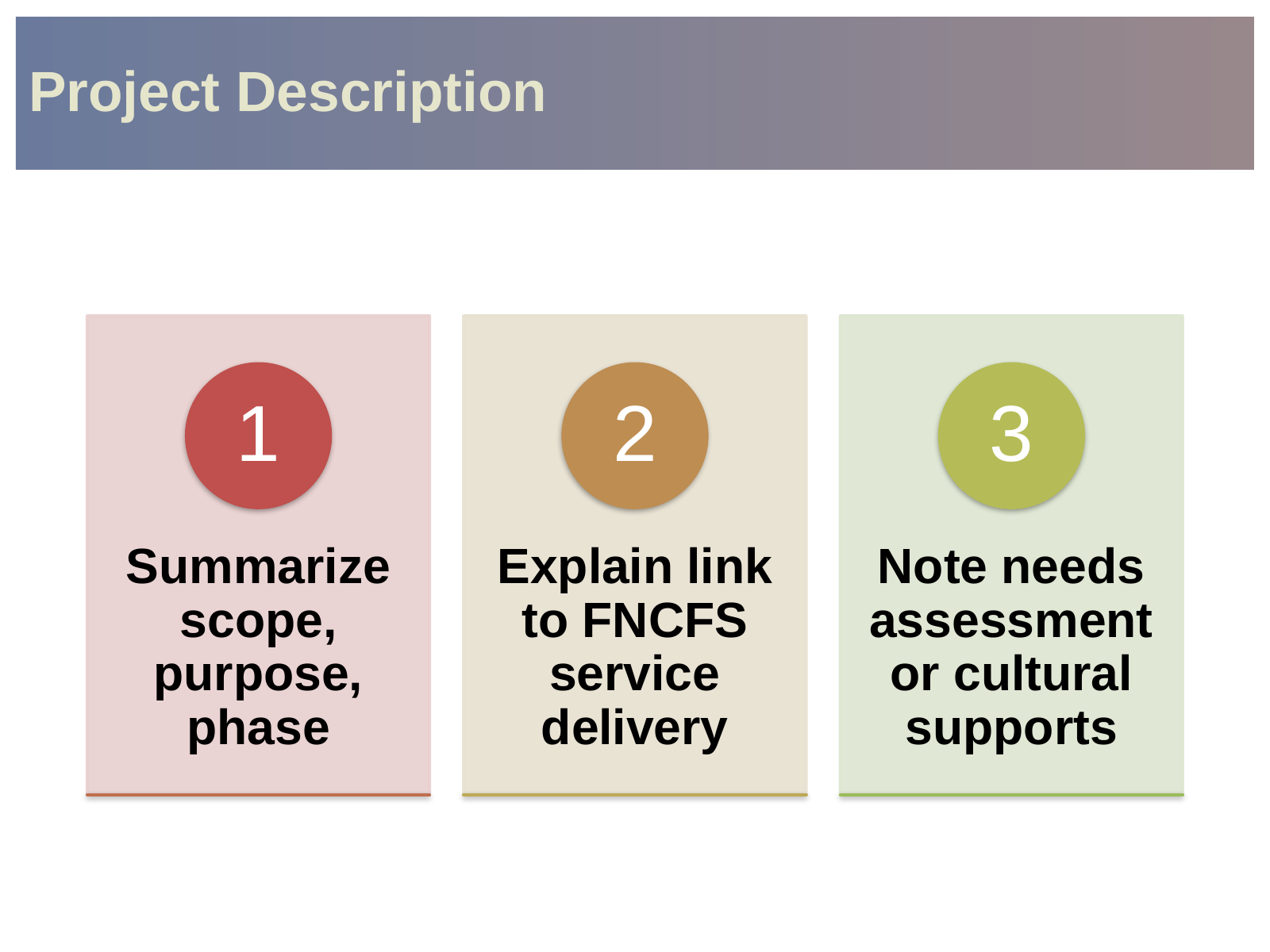

Project Description
Summarize scope, purpose, phase
1
Explain link to FNCFS service delivery
2
Note needs assessment or cultural supports
3